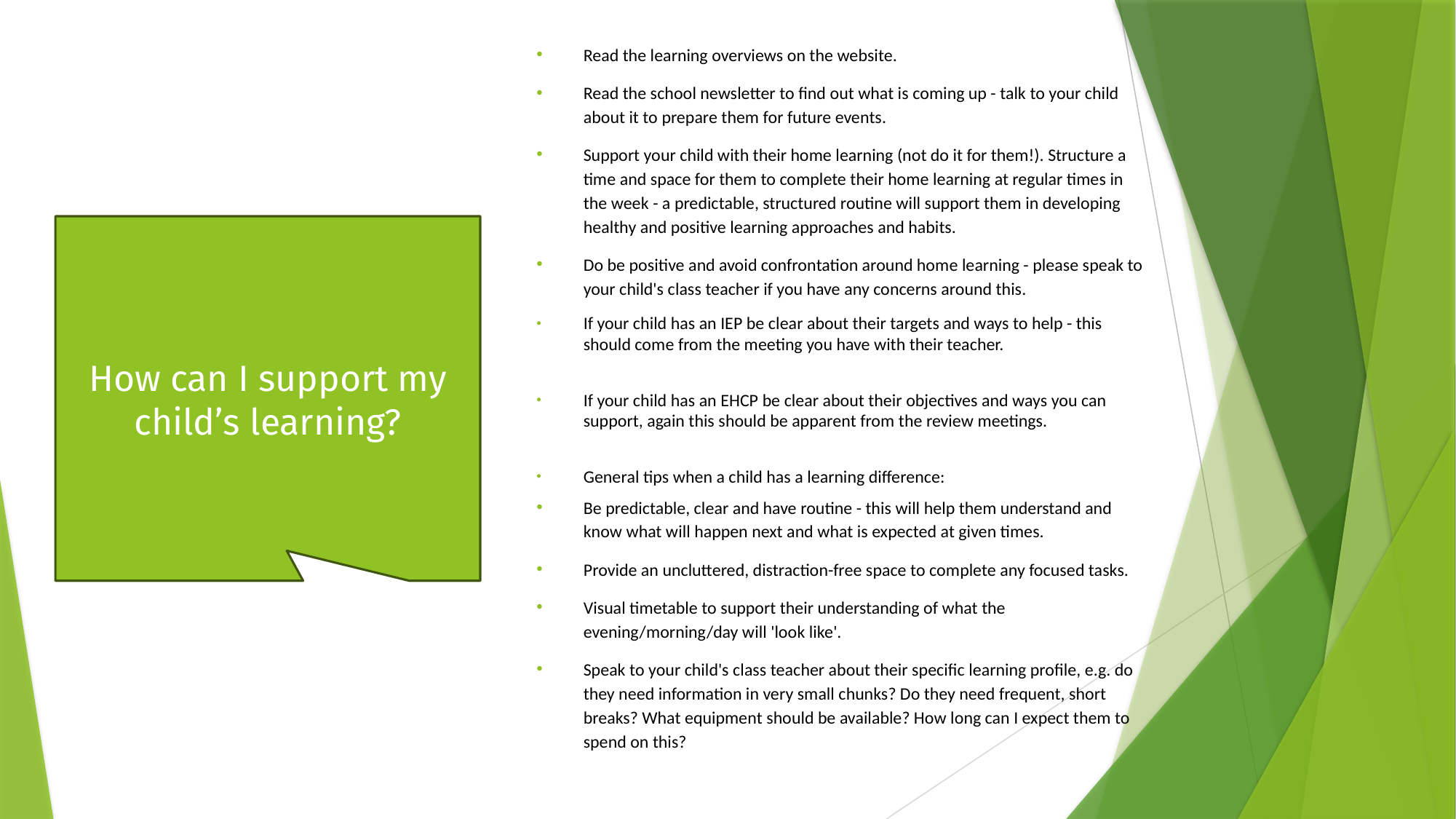

Read the learning overviews on the website.
Read the school newsletter to find out what is coming up - talk to your child about it to prepare them for future events.
Support your child with their home learning (not do it for them!). Structure a time and space for them to complete their home learning at regular times in the week - a predictable, structured routine will support them in developing healthy and positive learning approaches and habits.
Do be positive and avoid confrontation around home learning - please speak to your child's class teacher if you have any concerns around this.
If your child has an IEP be clear about their targets and ways to help - this should come from the meeting you have with their teacher.

If your child has an EHCP be clear about their objectives and ways you can support, again this should be apparent from the review meetings.

General tips when a child has a learning difference:
Be predictable, clear and have routine - this will help them understand and know what will happen next and what is expected at given times.
Provide an uncluttered, distraction-free space to complete any focused tasks.
Visual timetable to support their understanding of what the evening/morning/day will 'look like'.
Speak to your child's class teacher about their specific learning profile, e.g. do they need information in very small chunks? Do they need frequent, short breaks? What equipment should be available? How long can I expect them to spend on this?

How can I support my child’s learning?